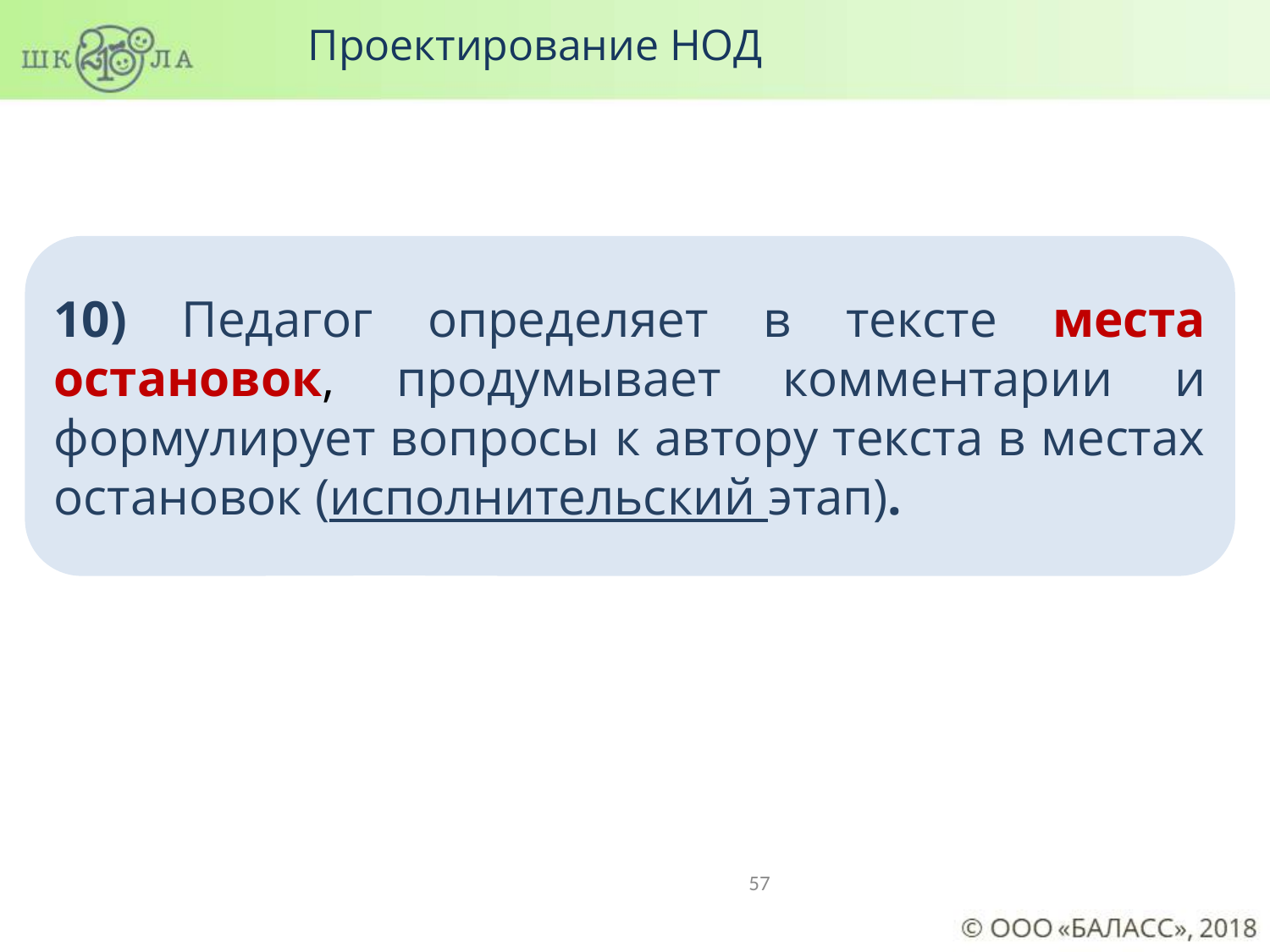

Проектирование НОД
10) Педагог определяет в тексте места остановок, продумывает комментарии и формулирует вопросы к автору текста в местах остановок (исполнительский этап).
57